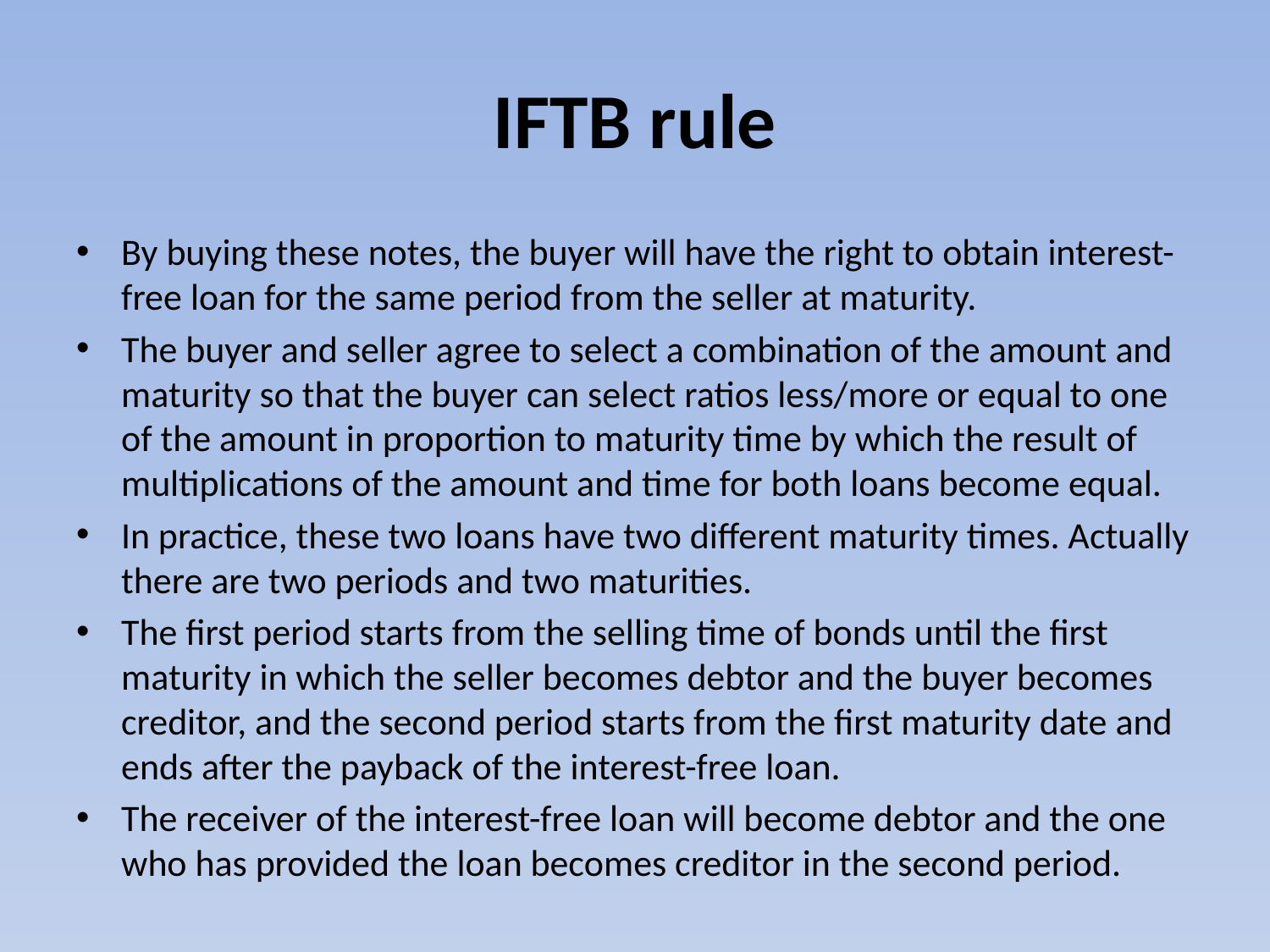

# IFTB rule
By buying these notes, the buyer will have the right to obtain interest-free loan for the same period from the seller at maturity.
The buyer and seller agree to select a combination of the amount and maturity so that the buyer can select ratios less/more or equal to one of the amount in proportion to maturity time by which the result of multiplications of the amount and time for both loans become equal.
In practice, these two loans have two different maturity times. Actually there are two periods and two maturities.
The first period starts from the selling time of bonds until the first maturity in which the seller becomes debtor and the buyer becomes creditor, and the second period starts from the first maturity date and ends after the payback of the interest-free loan.
The receiver of the interest-free loan will become debtor and the one who has provided the loan becomes creditor in the second period.